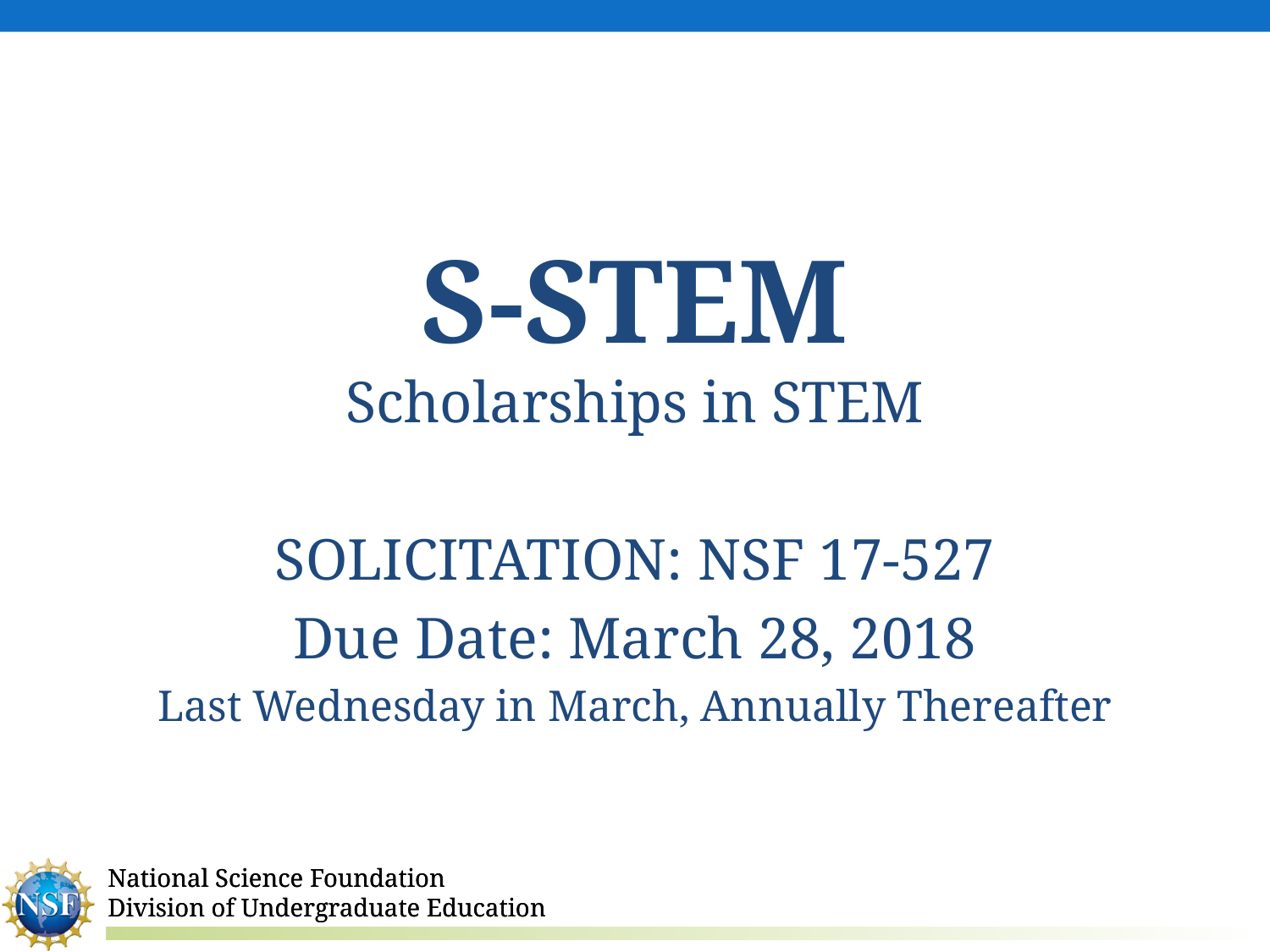

#
S-STEM
Scholarships in STEM

SOLICITATION: NSF 17-527
Due Date: March 28, 2018
Last Wednesday in March, Annually Thereafter